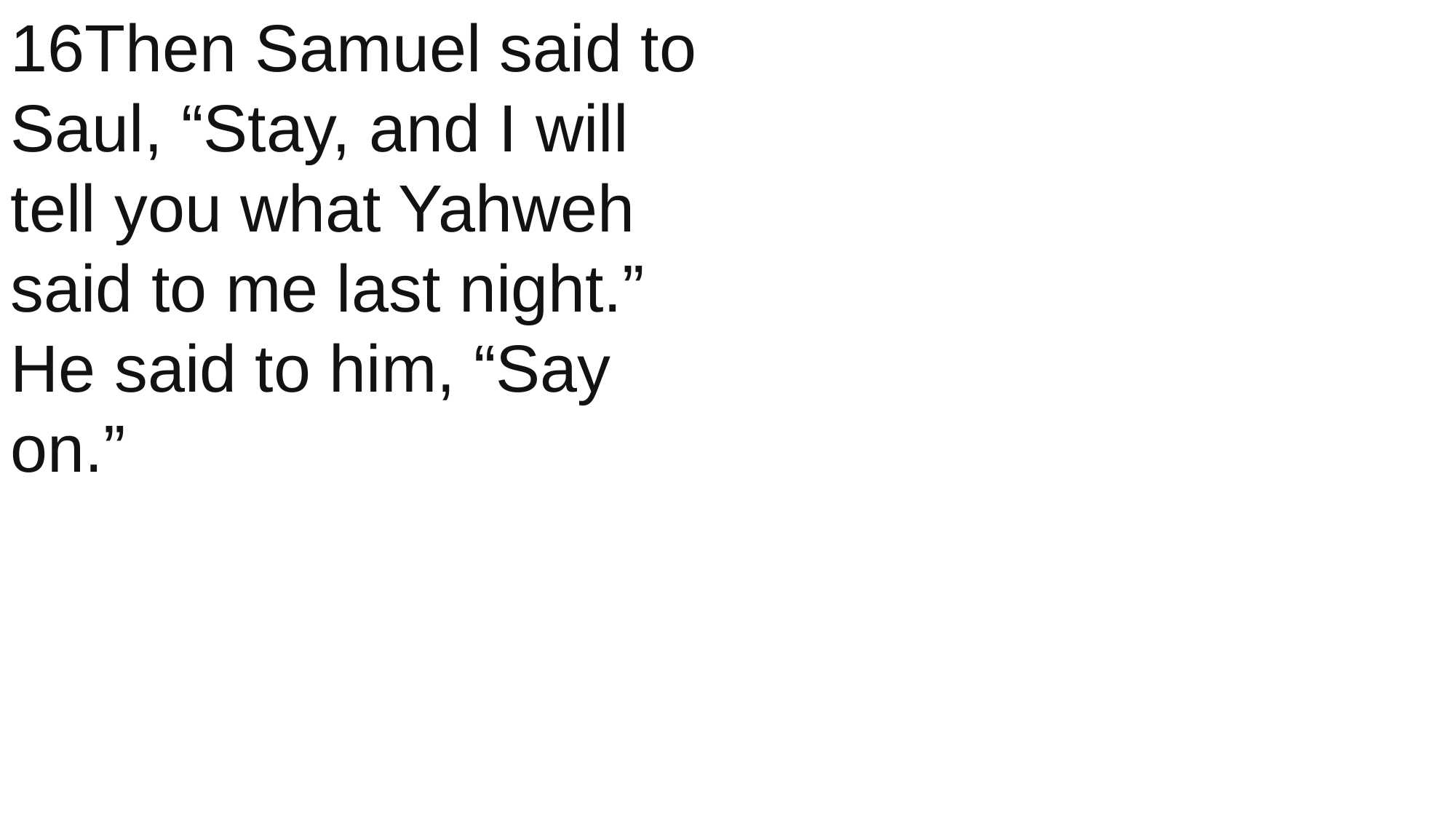

16Then Samuel said to Saul, “Stay, and I will tell you what Yahweh said to me last night.”
He said to him, “Say on.”

1 Samuel